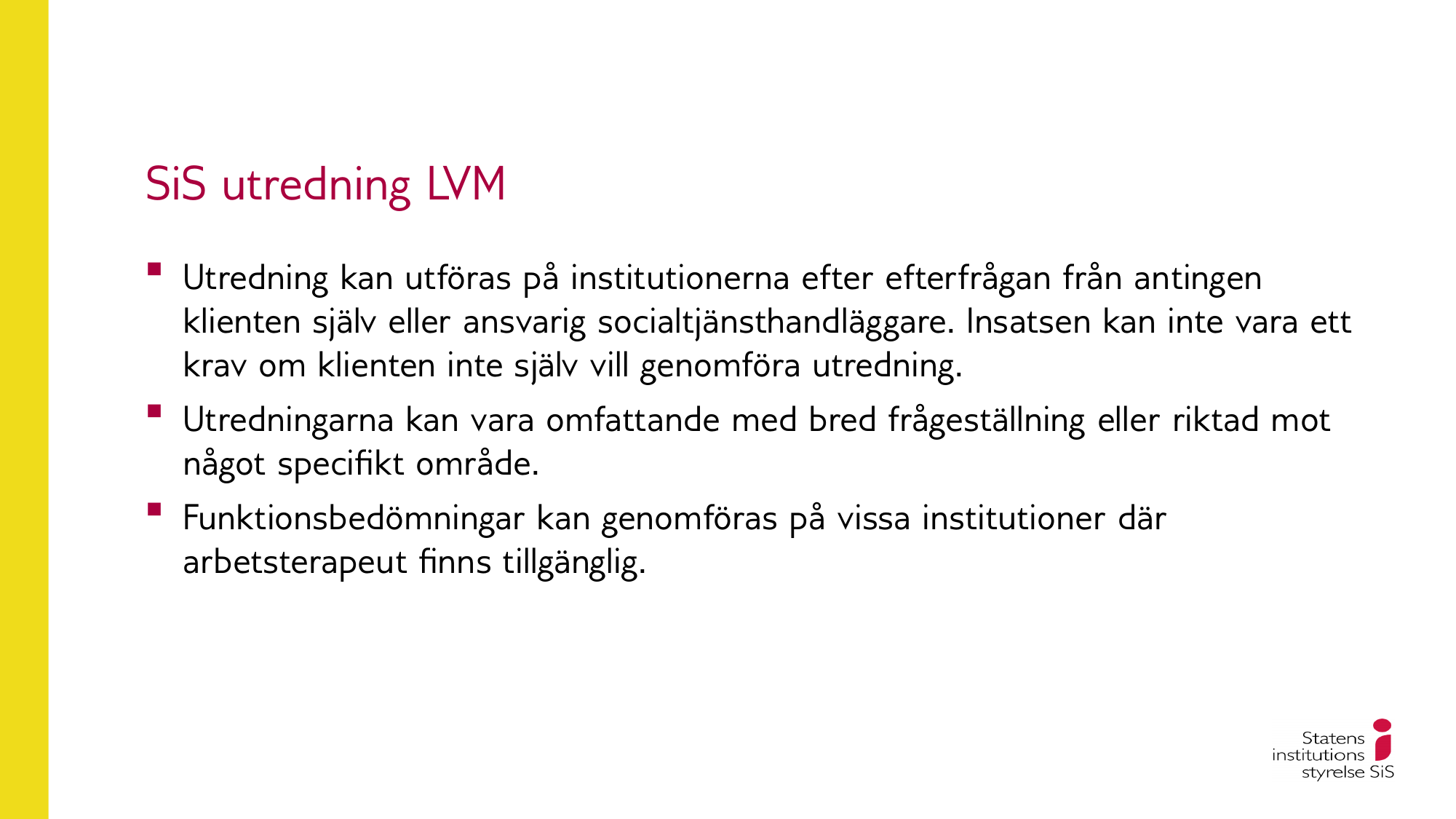

# SiS utredning LVM
Utredning kan utföras på institutionerna efter efterfrågan från antingen klienten själv eller ansvarig socialtjänsthandläggare. Insatsen kan inte vara ett krav om klienten inte själv vill genomföra utredning.
Utredningarna kan vara omfattande med bred frågeställning eller riktad mot något specifikt område.
Funktionsbedömningar kan genomföras på vissa institutioner där arbetsterapeut finns tillgänglig.